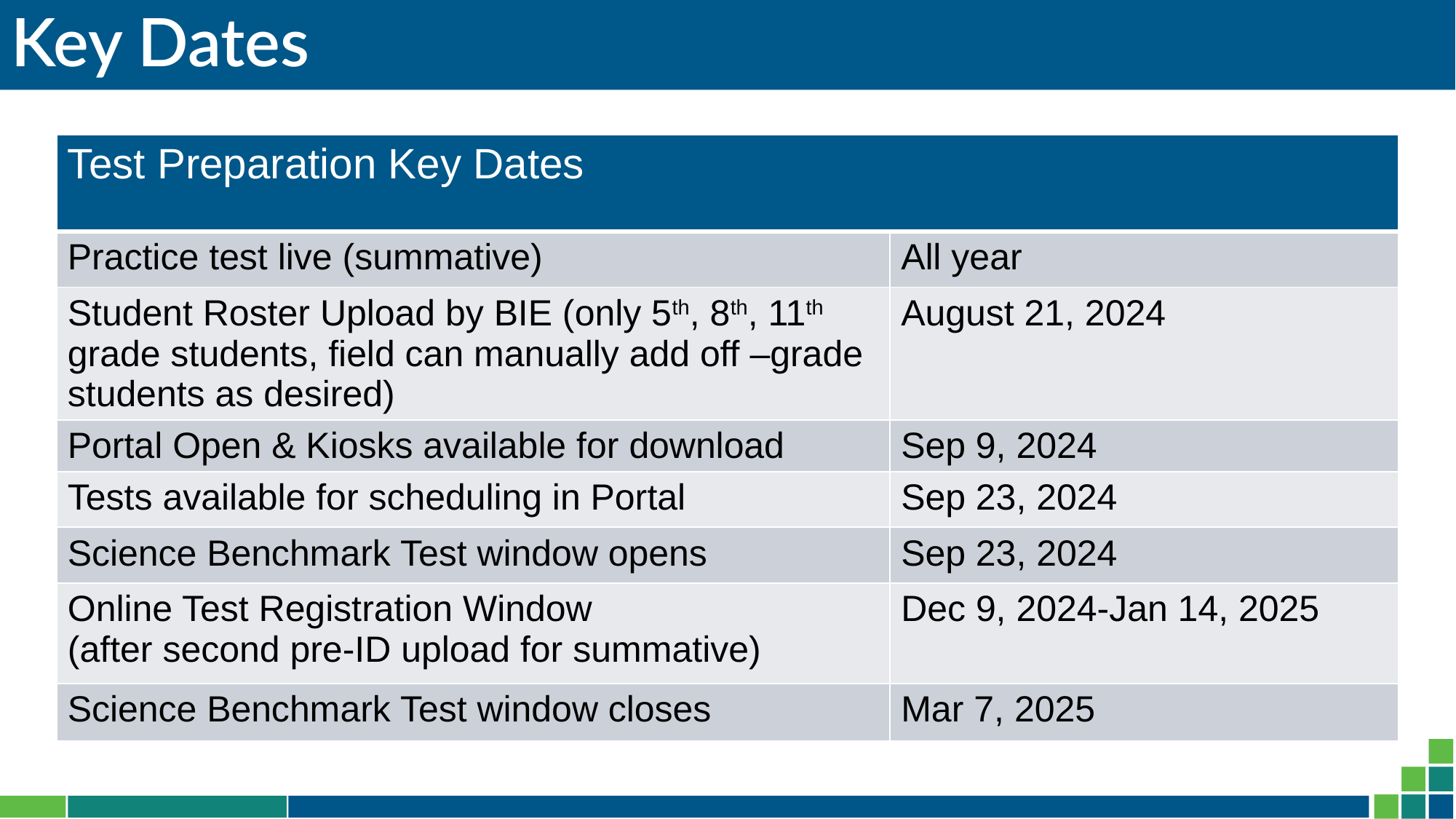

# Key Dates
| Test Preparation Key Dates |  |
| --- | --- |
| Practice test live (summative) | All year |
| Student Roster Upload by BIE (only 5th, 8th, 11th grade students, field can manually add off –grade students as desired) | August 21, 2024 |
| Portal Open & Kiosks available for download | Sep 9, 2024 |
| Tests available for scheduling in Portal | Sep 23, 2024 |
| Science Benchmark Test window opens | Sep 23, 2024 |
| Online Test Registration Window (after second pre-ID upload for summative) | Dec 9, 2024-Jan 14, 2025 |
| Science Benchmark Test window closes | Mar 7, 2025 |